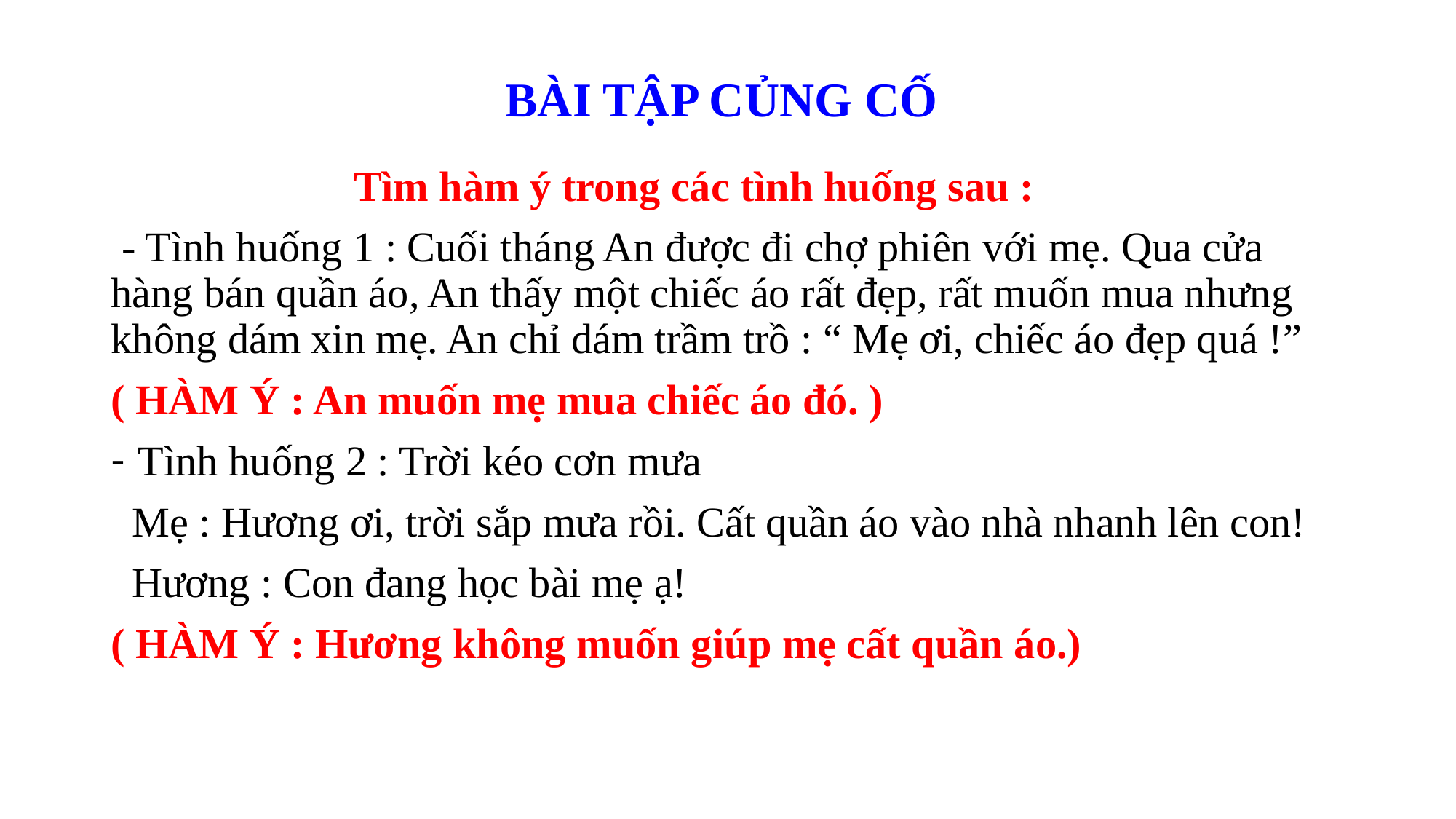

# BÀI TẬP CỦNG CỐ
                       Tìm hàm ý trong các tình huống sau :
 - Tình huống 1 : Cuối tháng An được đi chợ phiên với mẹ. Qua cửa hàng bán quần áo, An thấy một chiếc áo rất đẹp, rất muốn mua nhưng không dám xin mẹ. An chỉ dám trầm trồ : “ Mẹ ơi, chiếc áo đẹp quá !”
( HÀM Ý : An muốn mẹ mua chiếc áo đó. )
Tình huống 2 : Trời kéo cơn mưa
  Mẹ : Hương ơi, trời sắp mưa rồi. Cất quần áo vào nhà nhanh lên con!
  Hương : Con đang học bài mẹ ạ!
( HÀM Ý : Hương không muốn giúp mẹ cất quần áo.)